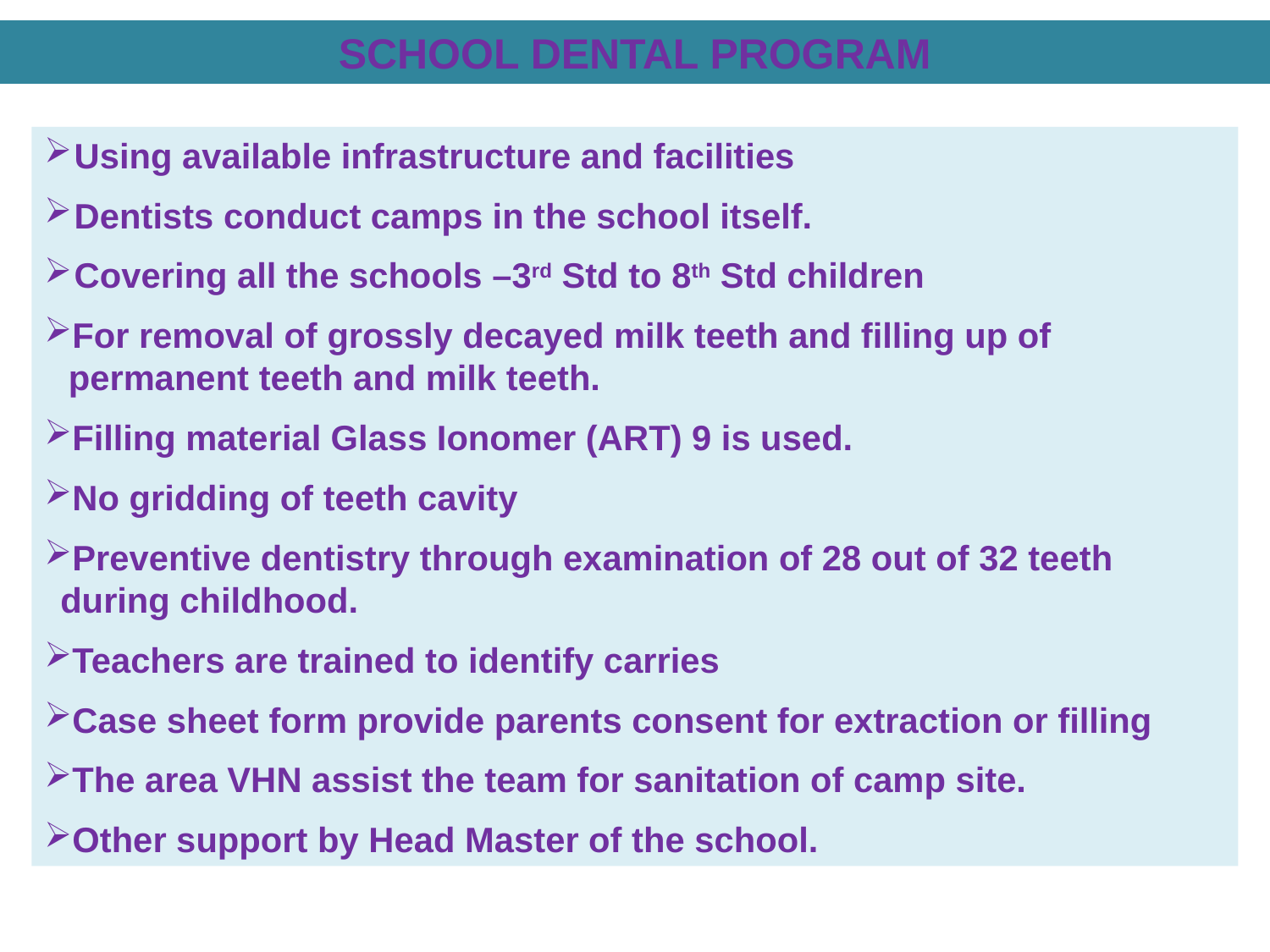

SCHOOL DENTAL PROGRAM
Using available infrastructure and facilities
Dentists conduct camps in the school itself.
Covering all the schools –3rd Std to 8th Std children
For removal of grossly decayed milk teeth and filling up of permanent teeth and milk teeth.
Filling material Glass Ionomer (ART) 9 is used.
No gridding of teeth cavity
Preventive dentistry through examination of 28 out of 32 teeth during childhood.
Teachers are trained to identify carries
Case sheet form provide parents consent for extraction or filling
The area VHN assist the team for sanitation of camp site.
Other support by Head Master of the school.